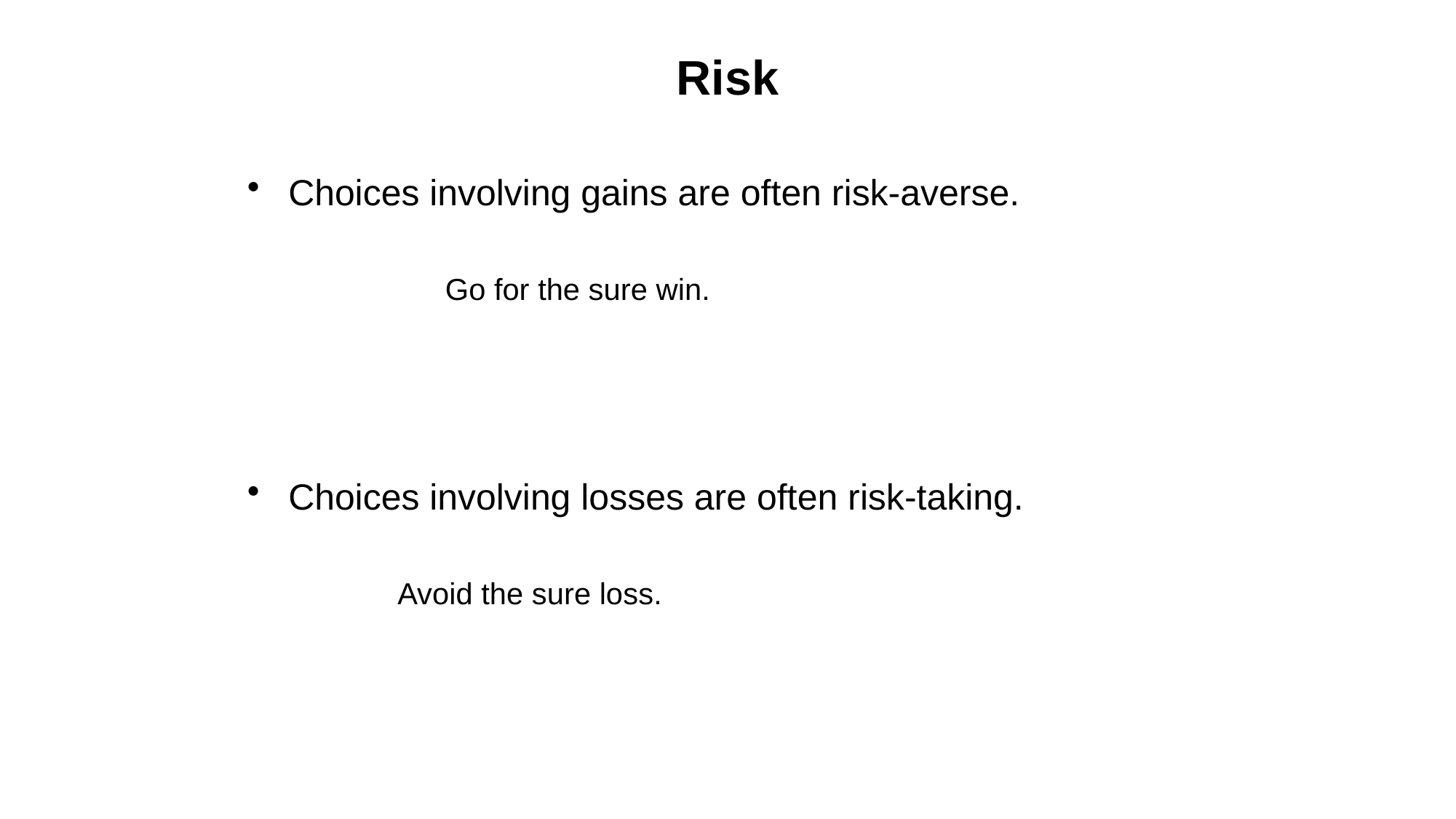

# Risk
Choices involving gains are often risk-averse.

		Go for the sure win.

Choices involving losses are often risk-taking.

		Avoid the sure loss.